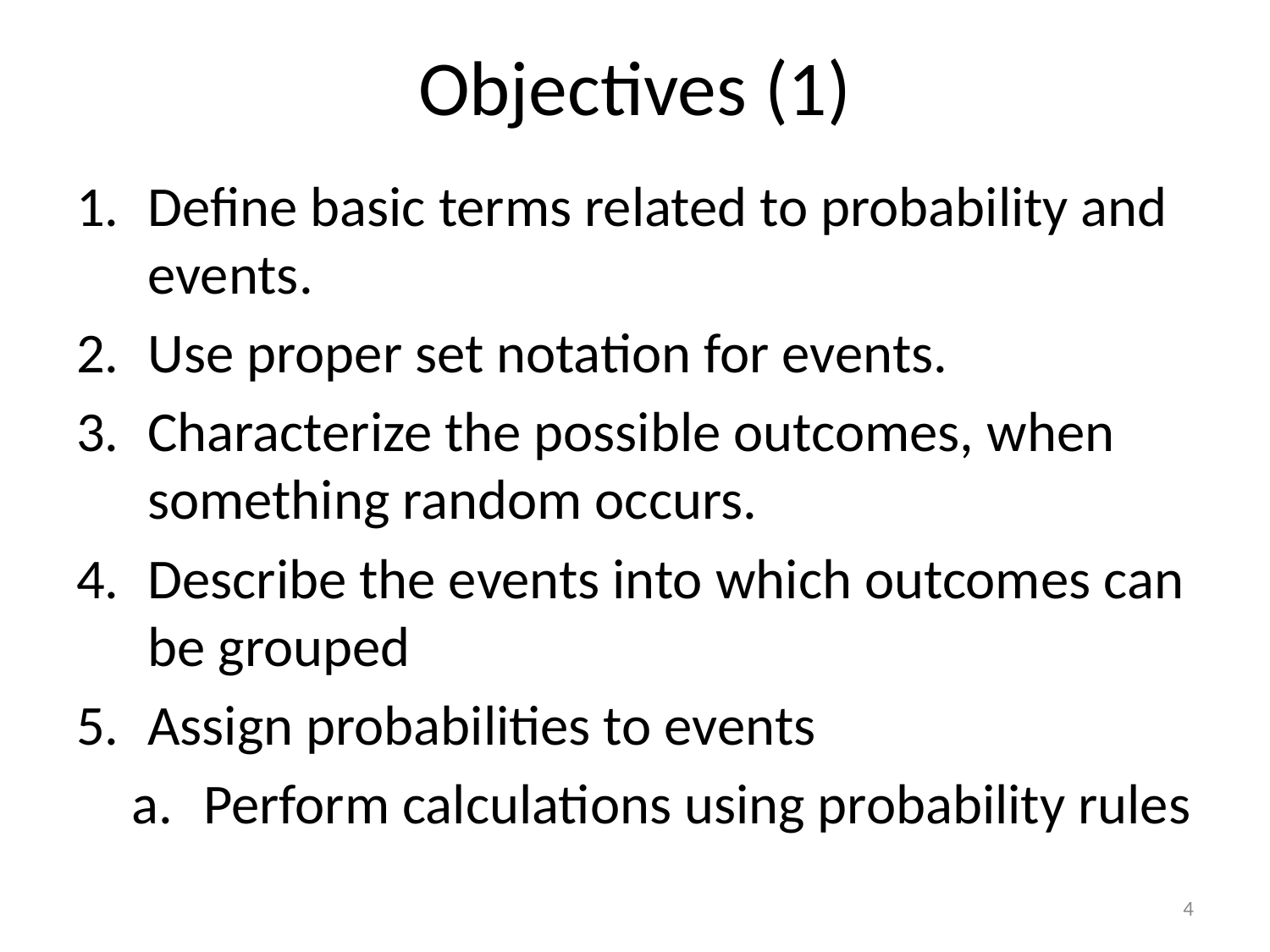

# Objectives (1)
Define basic terms related to probability and events.
Use proper set notation for events.
Characterize the possible outcomes, when something random occurs.
Describe the events into which outcomes can be grouped
Assign probabilities to events
Perform calculations using probability rules
4